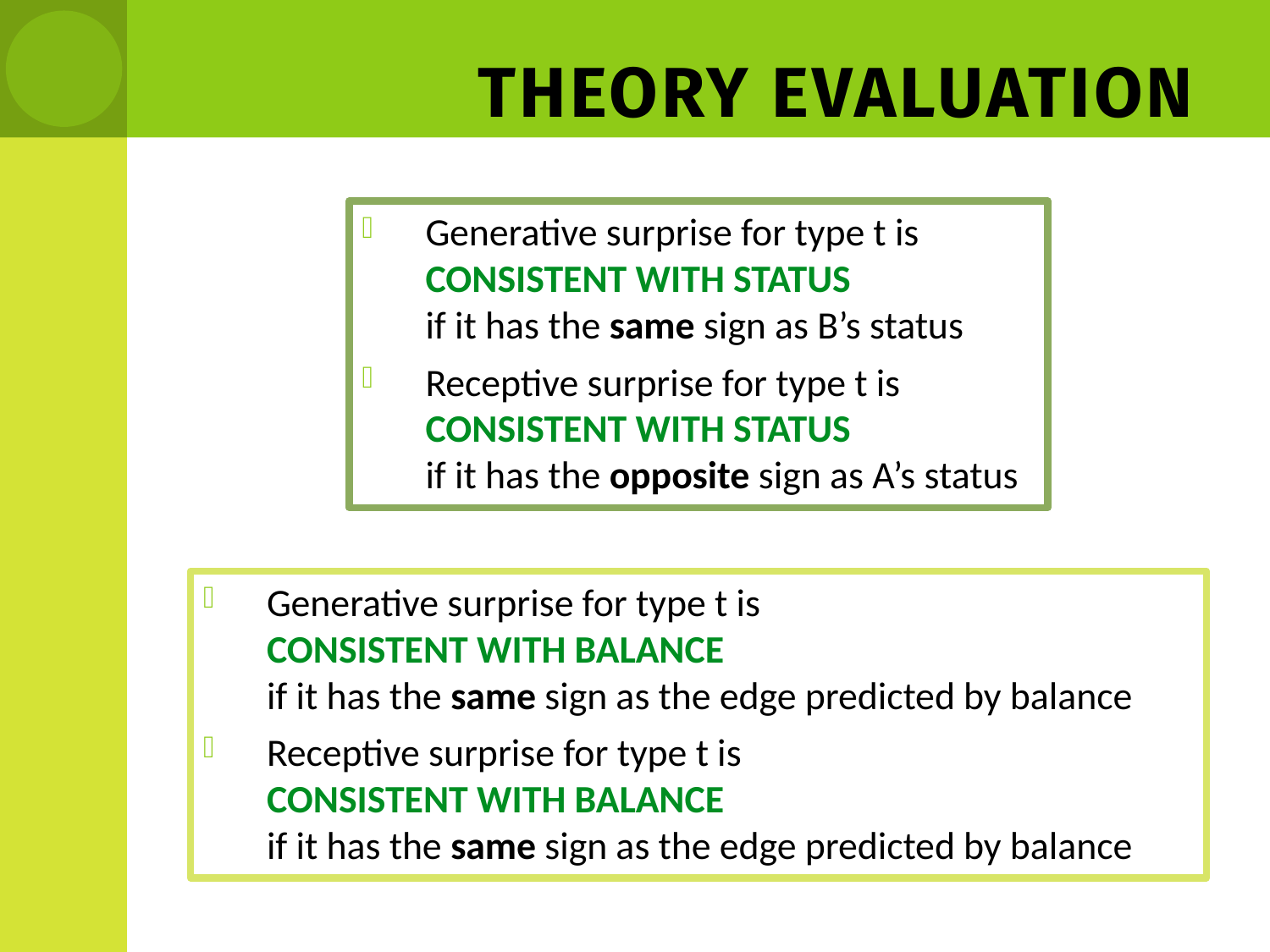

# Theory Evaluation
Generative surprise for type t is
consistent with status
if it has the same sign as B’s status
Receptive surprise for type t is
consistent with status
if it has the opposite sign as A’s status
Generative surprise for type t is
consistent with balance
if it has the same sign as the edge predicted by balance
Receptive surprise for type t is
consistent with balance
if it has the same sign as the edge predicted by balance